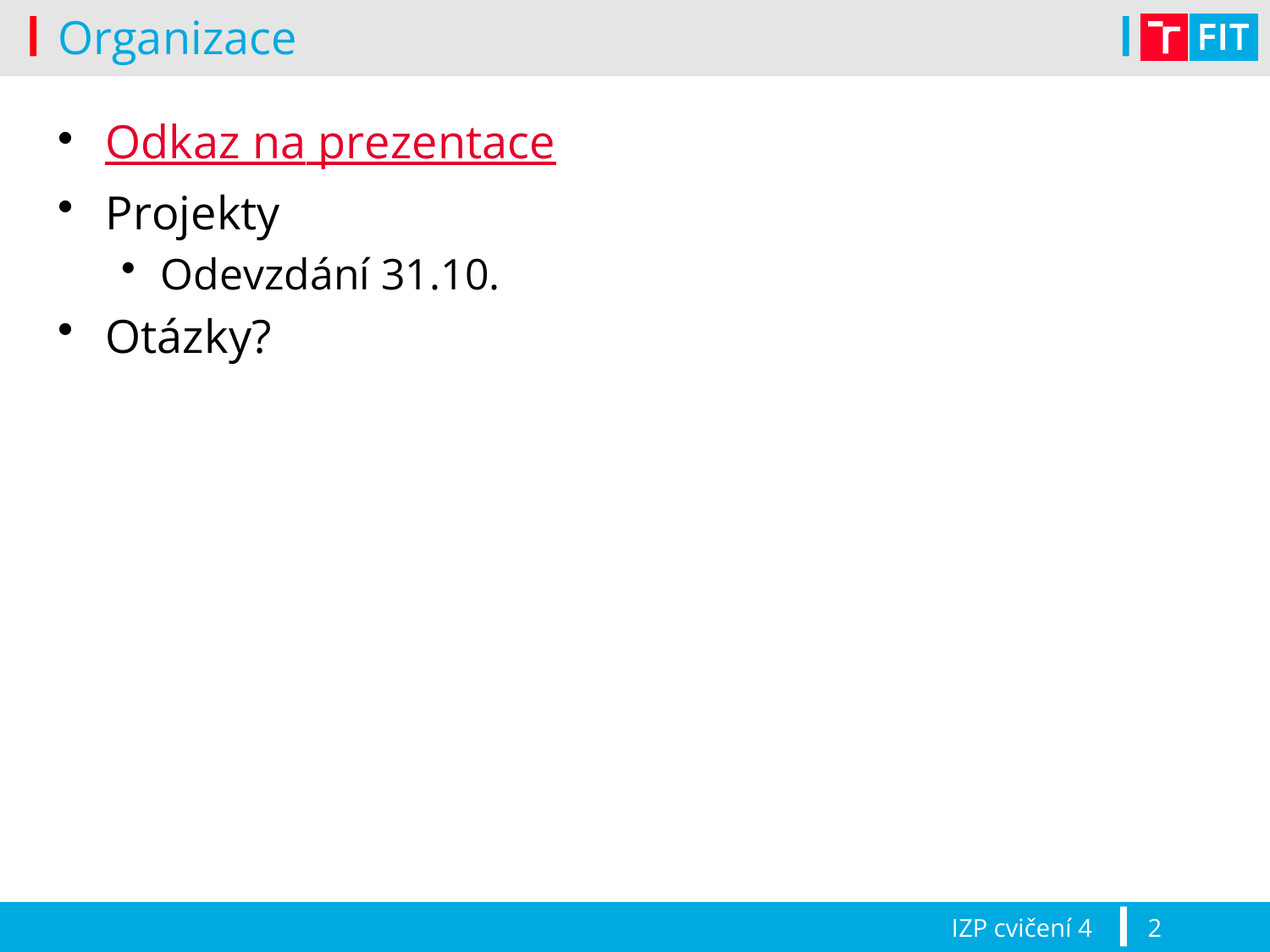

# Organizace
Odkaz na prezentace
Projekty
Odevzdání 31.10.
Otázky?

IZP cvičení 4
2